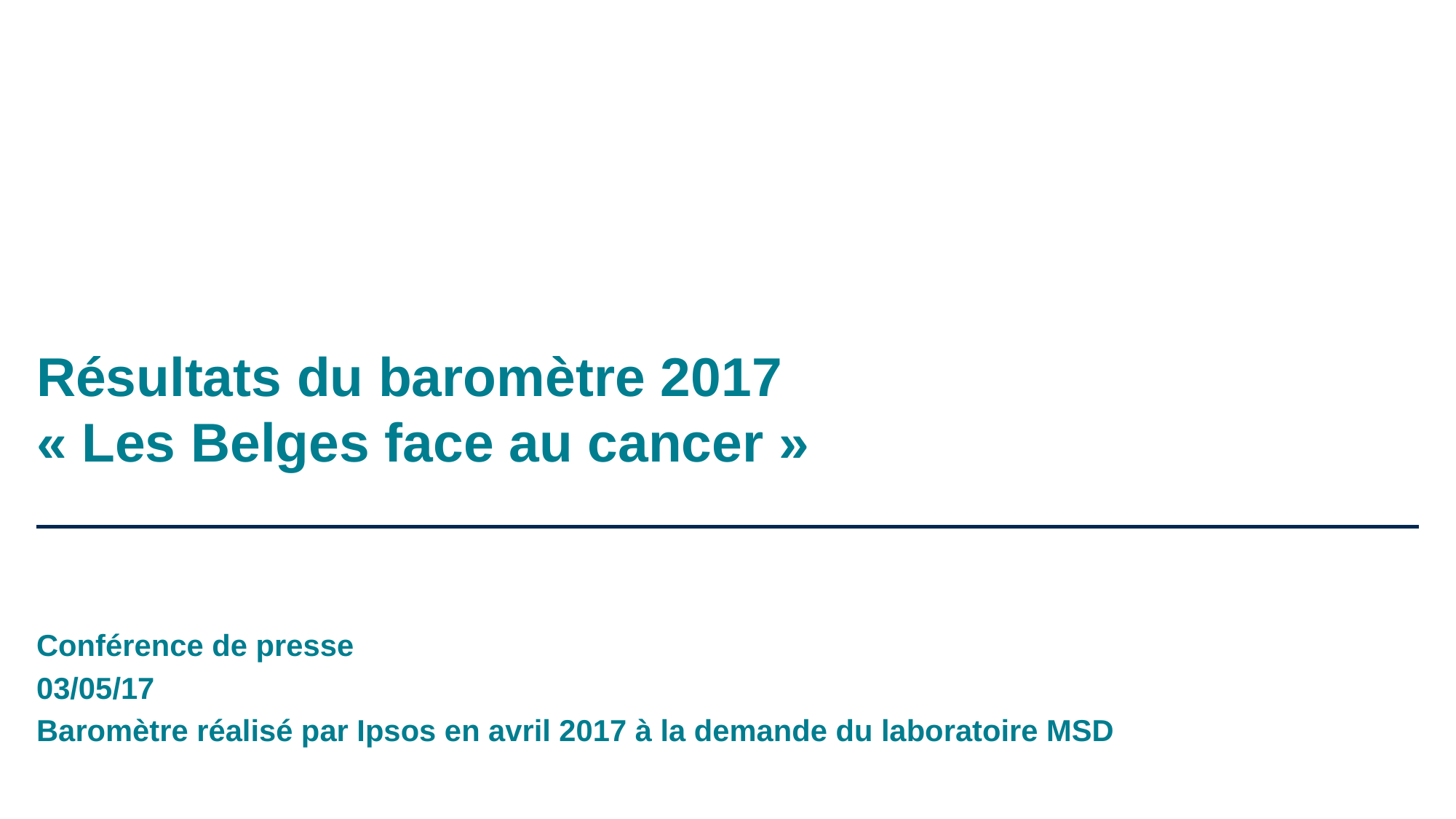

# Résultats du baromètre 2017 « Les Belges face au cancer »

Conférence de presse
03/05/17
Baromètre réalisé par Ipsos en avril 2017 à la demande du laboratoire MSD